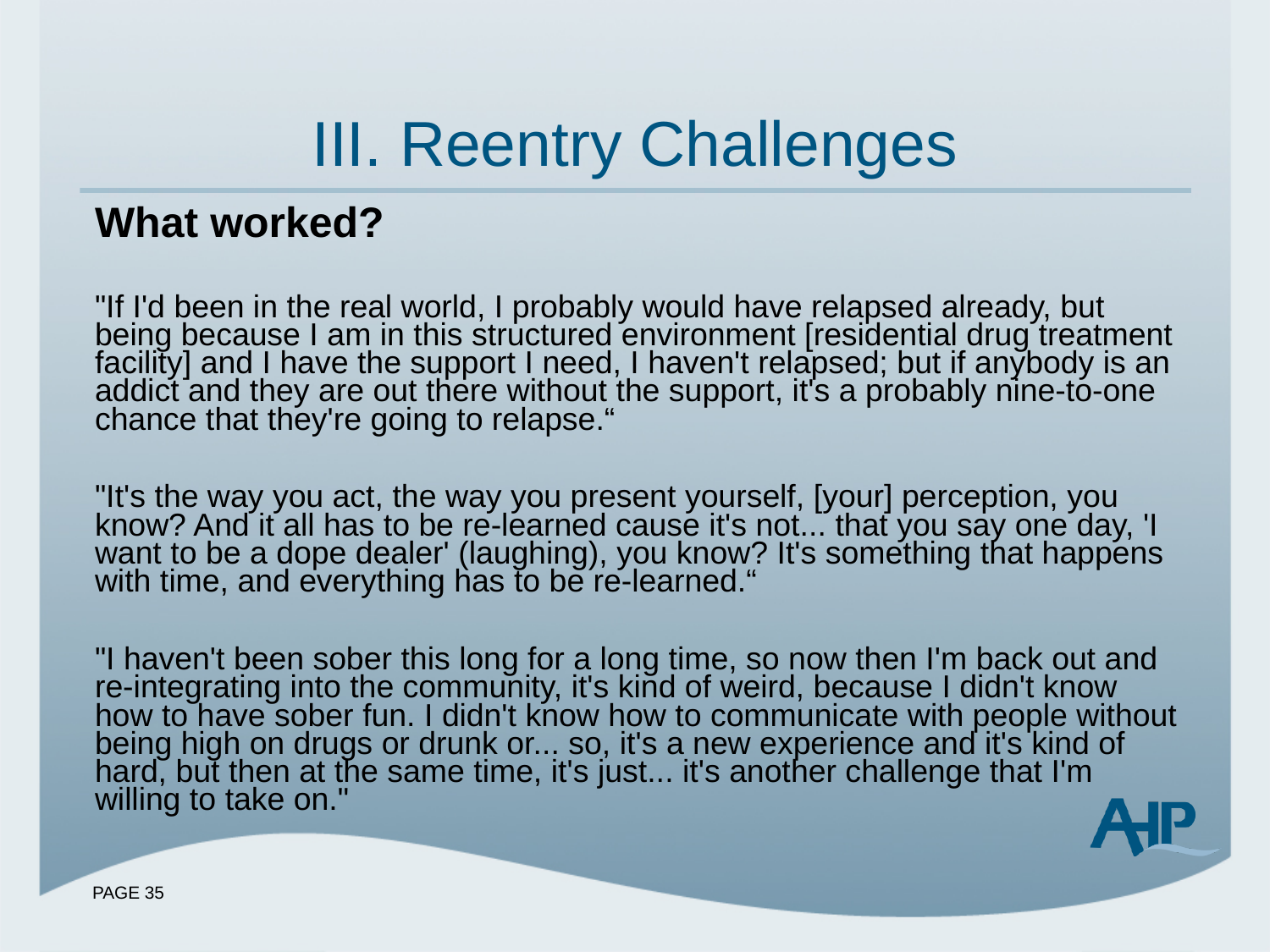

# III. Reentry Challenges
What worked?

"If I'd been in the real world, I probably would have relapsed already, but being because I am in this structured environment [residential drug treatment facility] and I have the support I need, I haven't relapsed; but if anybody is an addict and they are out there without the support, it's a probably nine-to-one chance that they're going to relapse.“

"It's the way you act, the way you present yourself, [your] perception, you know? And it all has to be re-learned cause it's not... that you say one day, 'I want to be a dope dealer' (laughing), you know? It's something that happens with time, and everything has to be re-learned.“

"I haven't been sober this long for a long time, so now then I'm back out and re-integrating into the community, it's kind of weird, because I didn't know how to have sober fun. I didn't know how to communicate with people without being high on drugs or drunk or... so, it's a new experience and it's kind of hard, but then at the same time, it's just... it's another challenge that I'm willing to take on."